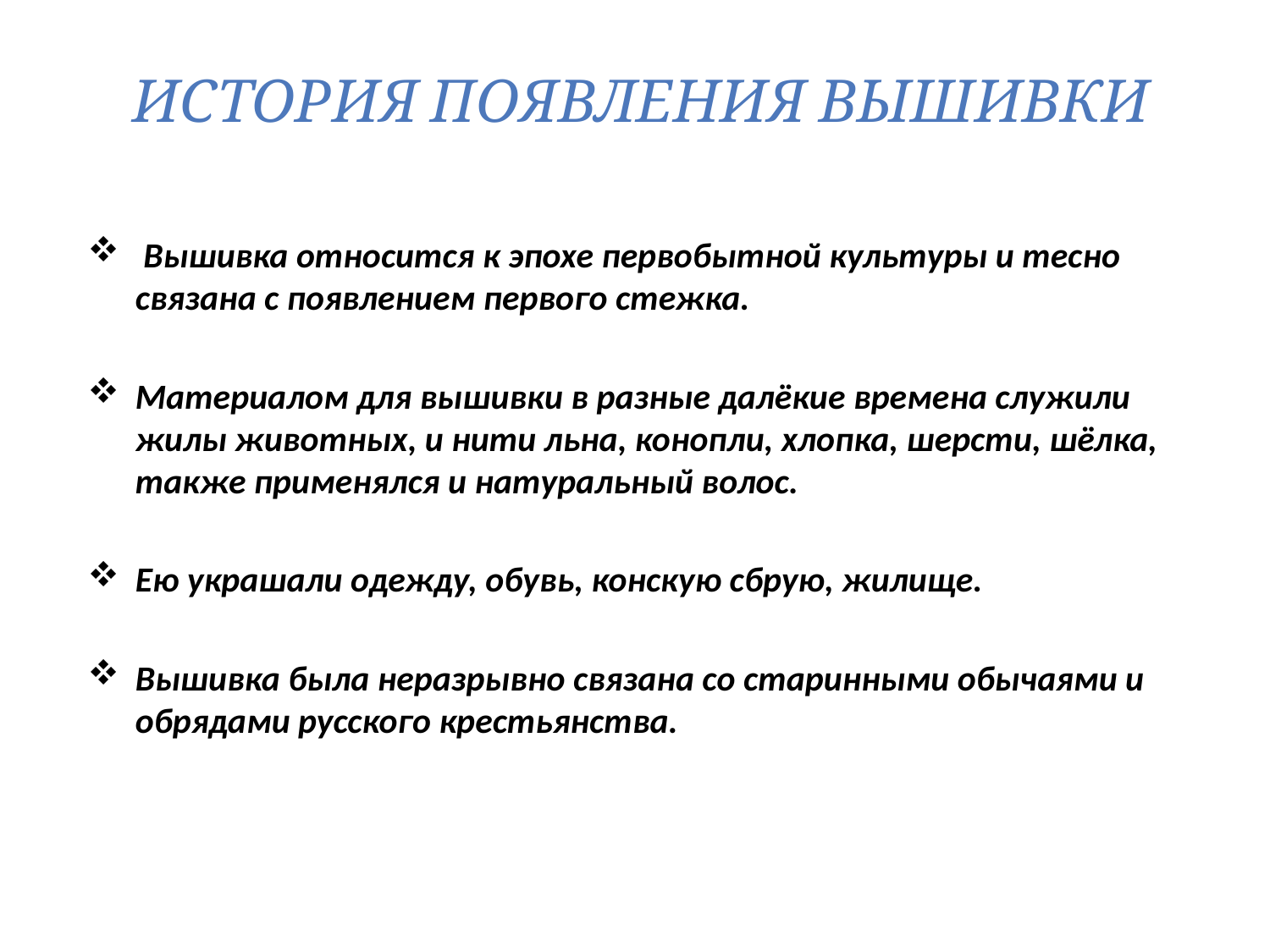

# История появления вышивки
 Вышивка относится к эпохе первобытной культуры и тесно связана с появлением первого стежка.

Материалом для вышивки в разные далёкие времена служили  жилы животных, и нити льна, конопли, хлопка, шерсти, шёлка, также применялся и натуральный волос.

Ею украшали одежду, обувь, конскую сбрую, жилище.

Вышивка была неразрывно связана со старинными обычаями и обрядами русского крестьянства.